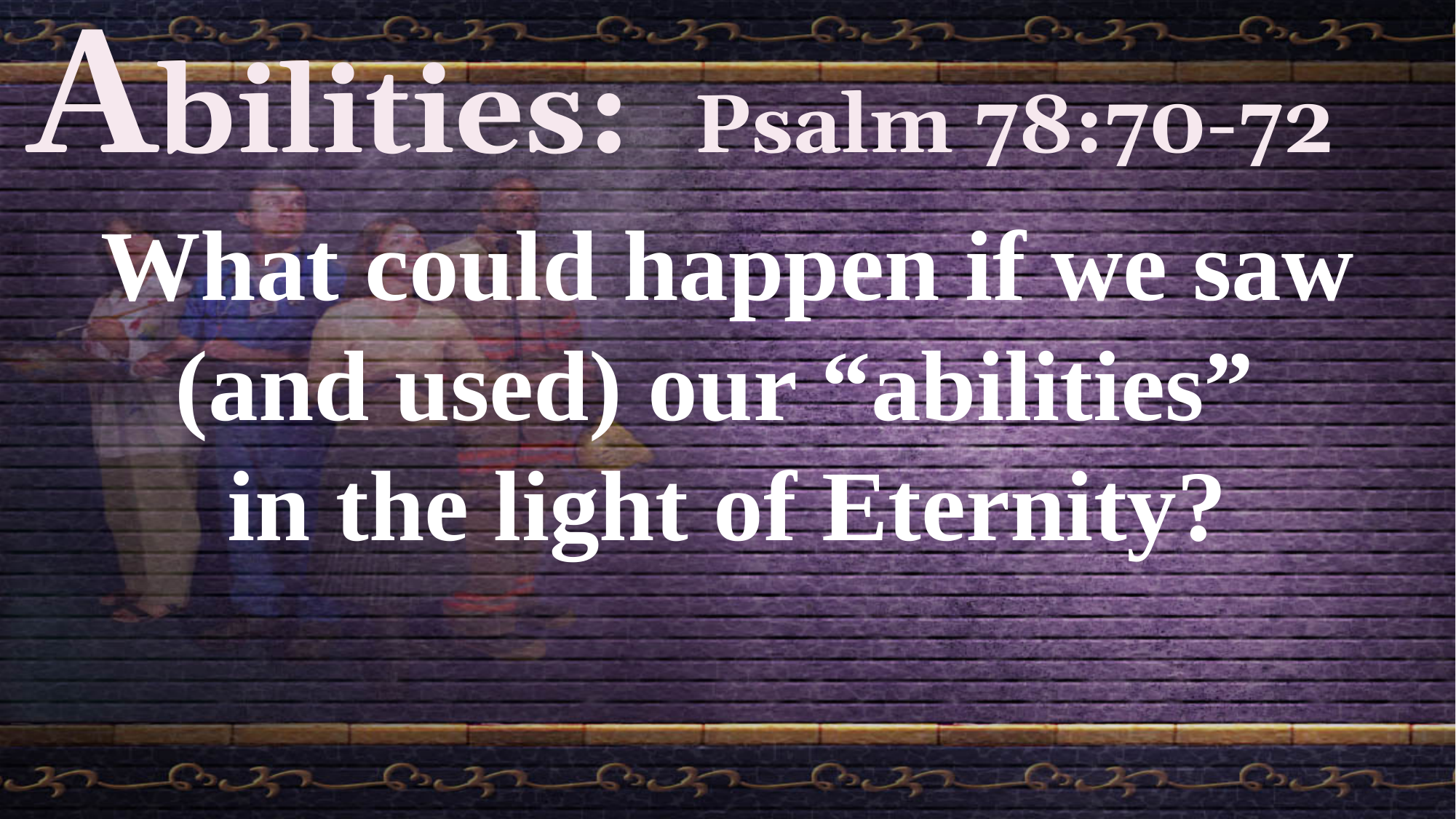

Abilities:  Psalm 78:70-72
What could happen if we saw (and used) our “abilities”
in the light of Eternity?